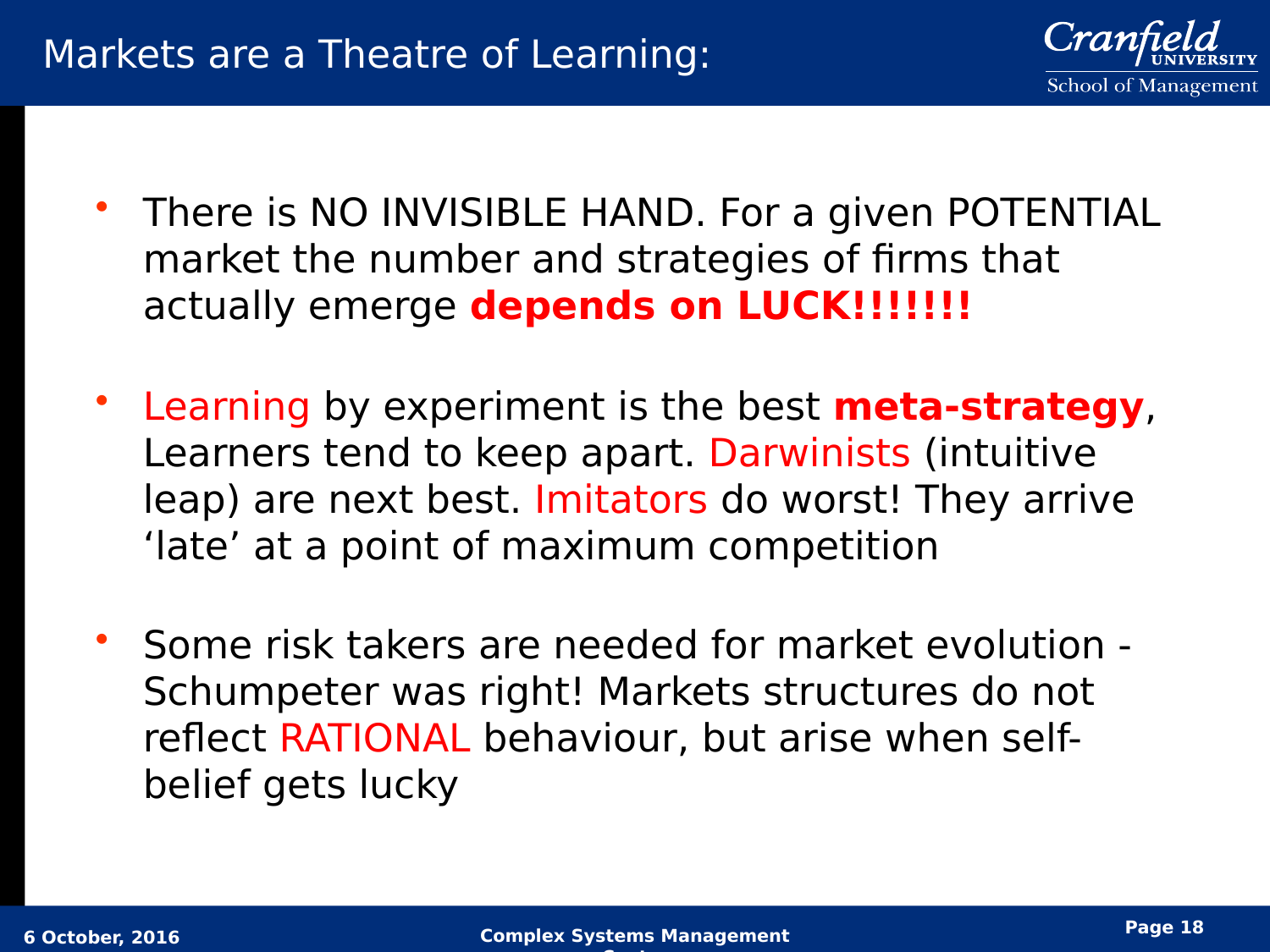

# Markets are a Theatre of Learning:
There is NO INVISIBLE HAND. For a given POTENTIAL market the number and strategies of firms that actually emerge depends on LUCK!!!!!!!

Learning by experiment is the best meta-strategy, Learners tend to keep apart. Darwinists (intuitive leap) are next best. Imitators do worst! They arrive ‘late’ at a point of maximum competition

Some risk takers are needed for market evolution - Schumpeter was right! Markets structures do not reflect RATIONAL behaviour, but arise when self-belief gets lucky
Page 18
Complex Systems Management Centre
6 October, 2016